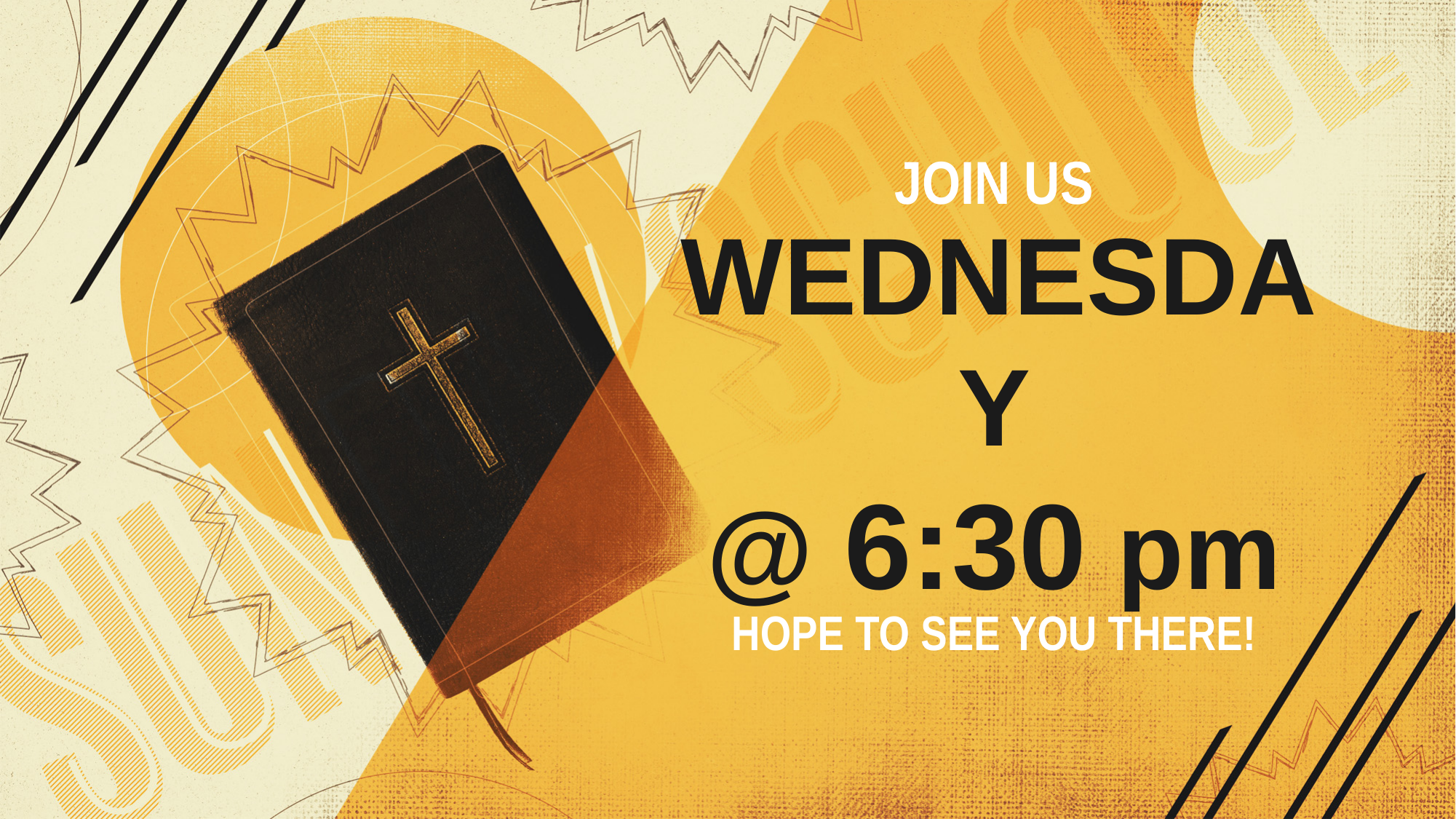

JOIN US
# WEDNESDAY @ 6:30 pm
HOPE TO SEE YOU THERE!